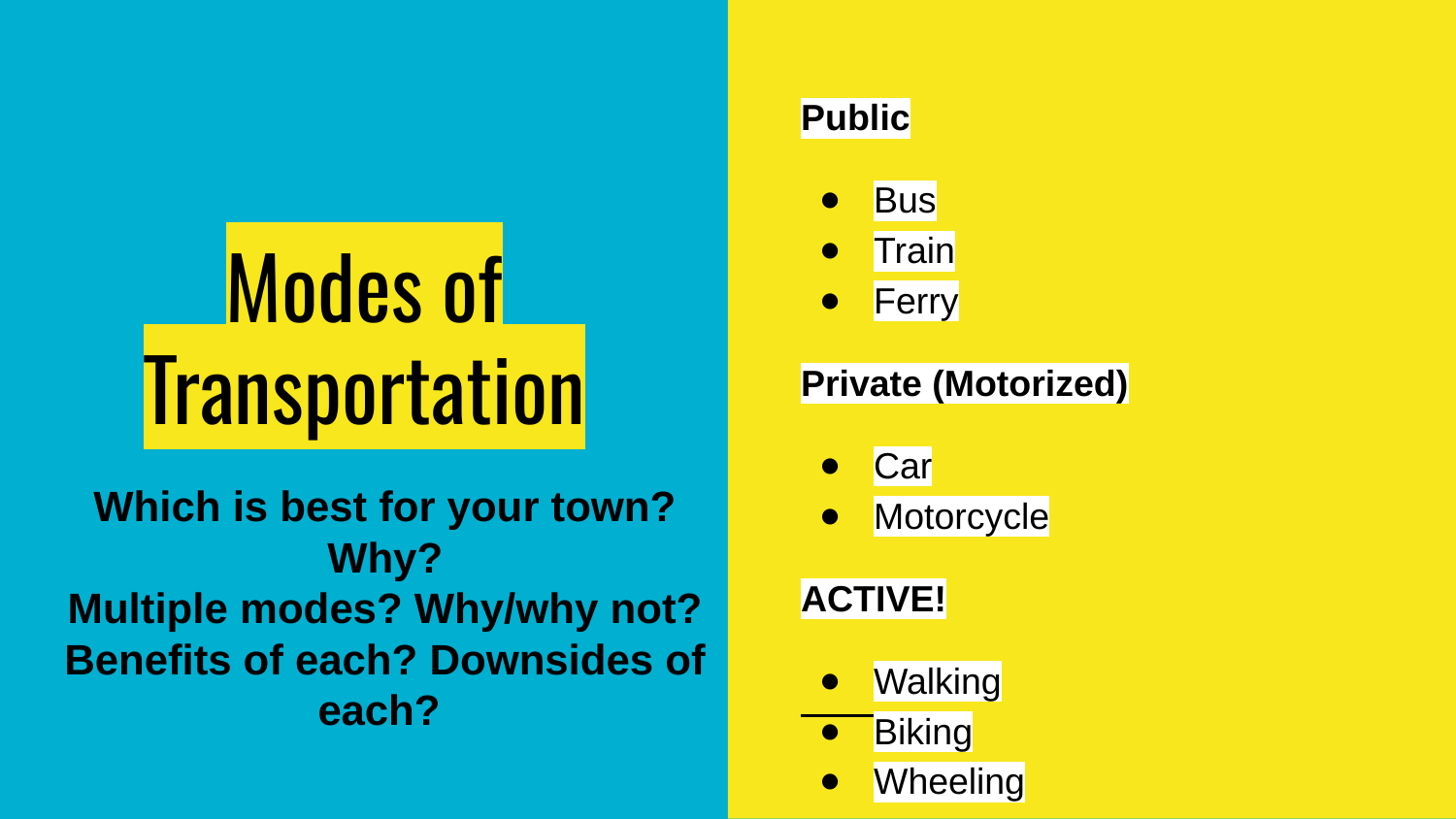

Public
Bus
Train
Ferry
Private (Motorized)
Car
Motorcycle
ACTIVE!
Walking
Biking
Wheeling
# Modes of Transportation
Which is best for your town?
Why?
Multiple modes? Why/why not?
Benefits of each? Downsides of each?